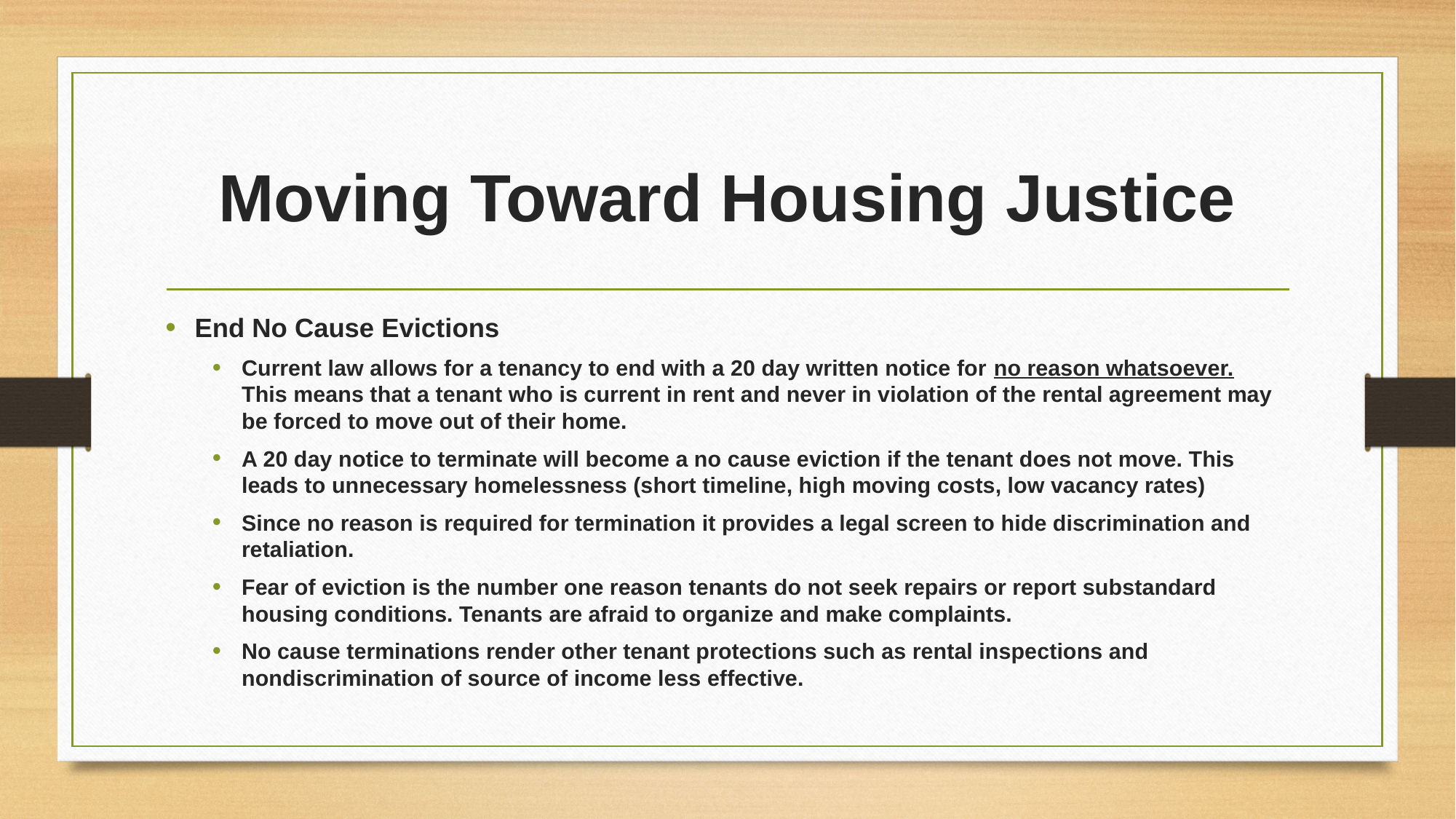

# Moving Toward Housing Justice
End No Cause Evictions
Current law allows for a tenancy to end with a 20 day written notice for no reason whatsoever.  This means that a tenant who is current in rent and never in violation of the rental agreement may be forced to move out of their home.
A 20 day notice to terminate will become a no cause eviction if the tenant does not move. This leads to unnecessary homelessness (short timeline, high moving costs, low vacancy rates)
Since no reason is required for termination it provides a legal screen to hide discrimination and retaliation.
Fear of eviction is the number one reason tenants do not seek repairs or report substandard housing conditions. Tenants are afraid to organize and make complaints.
No cause terminations render other tenant protections such as rental inspections and nondiscrimination of source of income less effective.